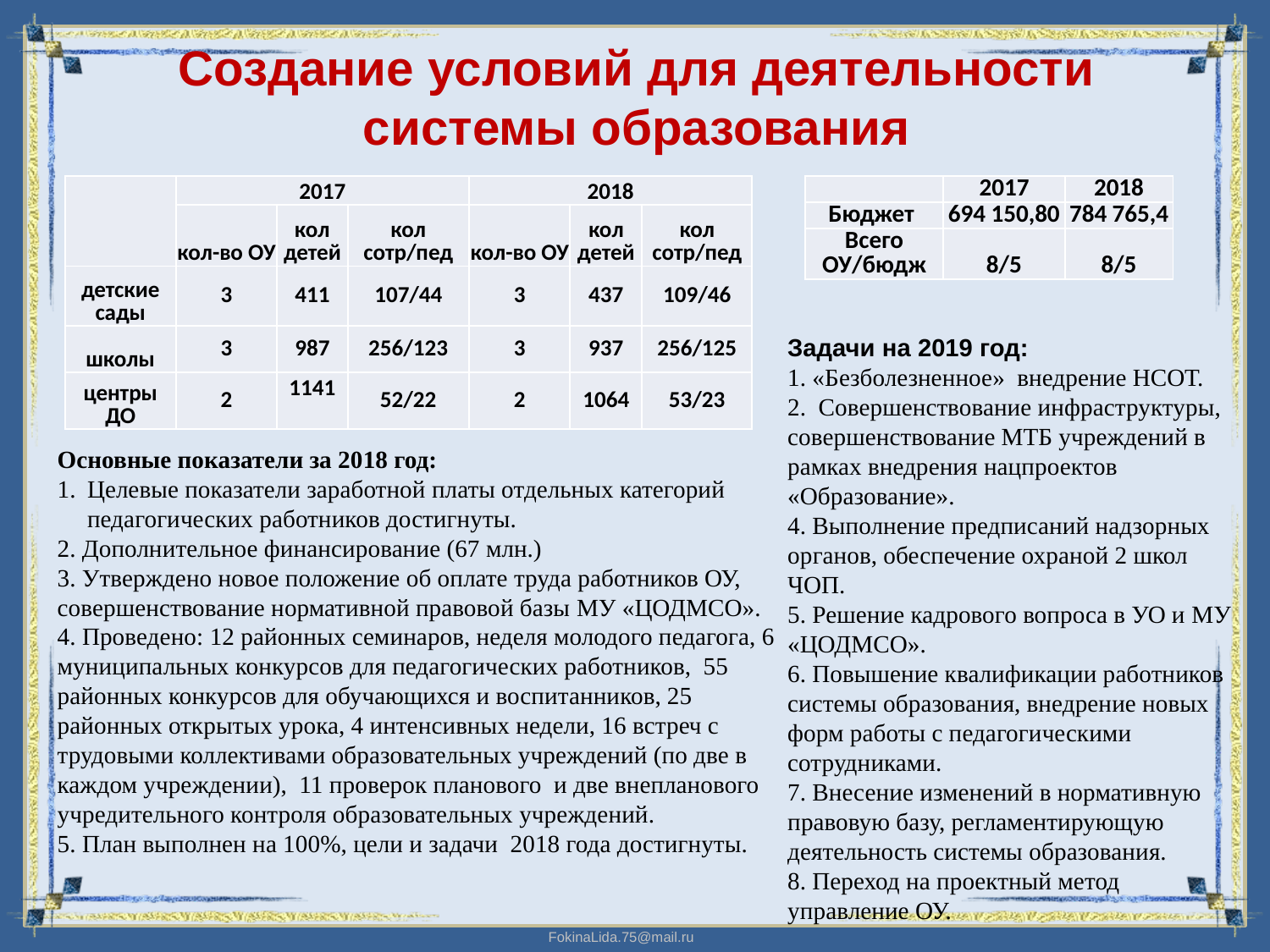

# Создание условий для деятельности системы образования
|  | 2017 |  |  | 2018 |  |  |
| --- | --- | --- | --- | --- | --- | --- |
|  | кол-во ОУ | кол детей | кол сотр/пед | кол-во ОУ | кол детей | кол сотр/пед |
| детские сады | 3 | 411 | 107/44 | 3 | 437 | 109/46 |
| школы | 3 | 987 | 256/123 | 3 | 937 | 256/125 |
| центры ДО | 2 | 1141 | 52/22 | 2 | 1064 | 53/23 |
|  | 2017 | 2018 |
| --- | --- | --- |
| Бюджет | 694 150,80 | 784 765,4 |
| Всего ОУ/бюдж | 8/5 | 8/5 |
Задачи на 2019 год:
1. «Безболезненное»  внедрение НСОТ.
2.  Совершенствование инфраструктуры, совершенствование МТБ учреждений в рамках внедрения нацпроектов «Образование».
4. Выполнение предписаний надзорных органов, обеспечение охраной 2 школ ЧОП.
5. Решение кадрового вопроса в УО и МУ «ЦОДМСО».
6. Повышение квалификации работников системы образования, внедрение новых форм работы с педагогическими сотрудниками.
7. Внесение изменений в нормативную правовую базу, регламентирующую деятельность системы образования.
8. Переход на проектный метод управление ОУ.
Основные показатели за 2018 год:
Целевые показатели заработной платы отдельных категорий педагогических работников достигнуты.
2. Дополнительное финансирование (67 млн.)
3. Утверждено новое положение об оплате труда работников ОУ, совершенствование нормативной правовой базы МУ «ЦОДМСО».
4. Проведено: 12 районных семинаров, неделя молодого педагога, 6 муниципальных конкурсов для педагогических работников,  55 районных конкурсов для обучающихся и воспитанников, 25 районных открытых урока, 4 интенсивных недели, 16 встреч с трудовыми коллективами образовательных учреждений (по две в каждом учреждении),  11 проверок планового  и две внепланового учредительного контроля образовательных учреждений.
5. План выполнен на 100%, цели и задачи  2018 года достигнуты.